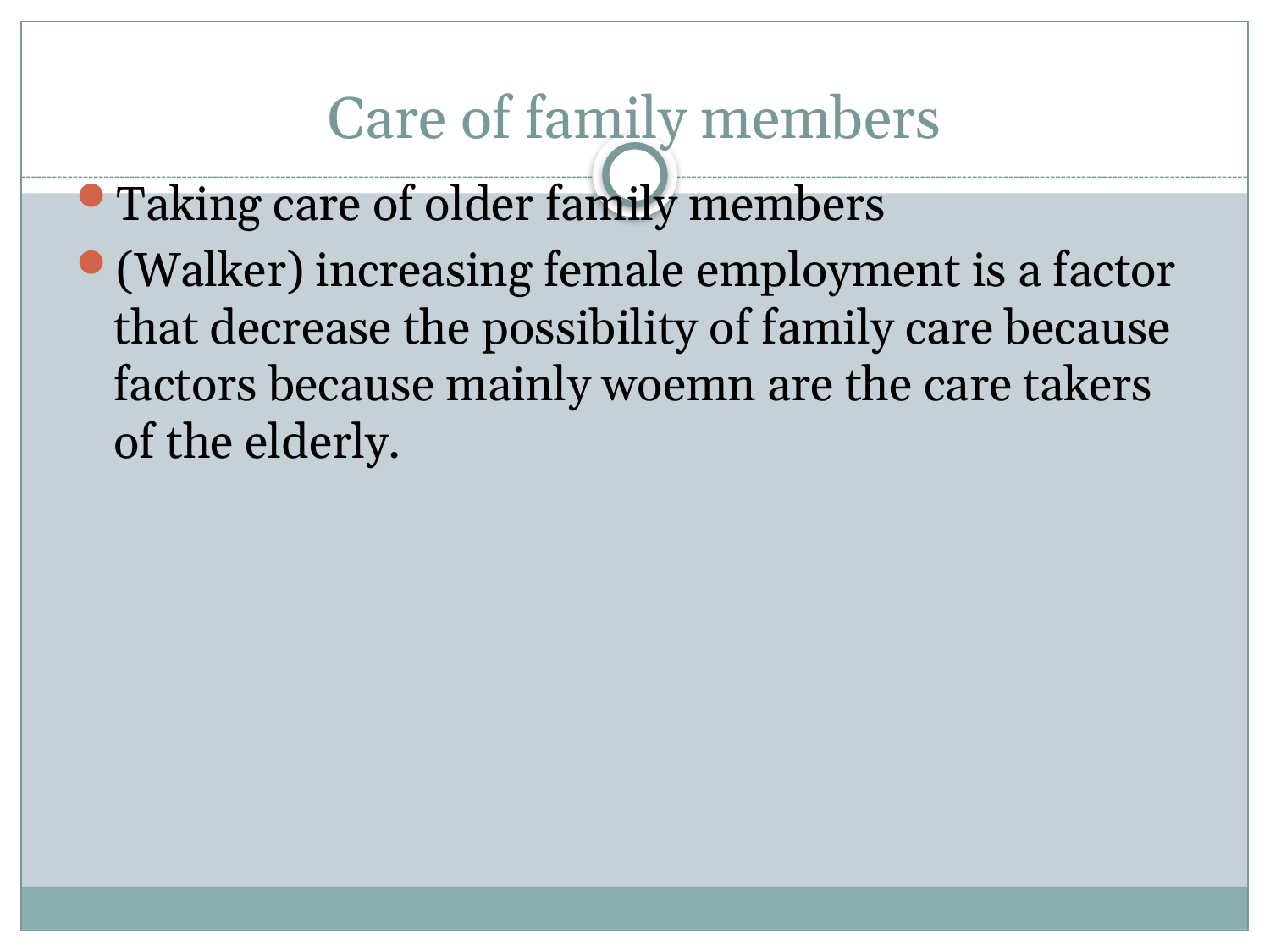

# Care of family members
Taking care of older family members
(Walker) increasing female employment is a factor that decrease the possibility of family care because  factors because mainly woemn are the care takers of the elderly.